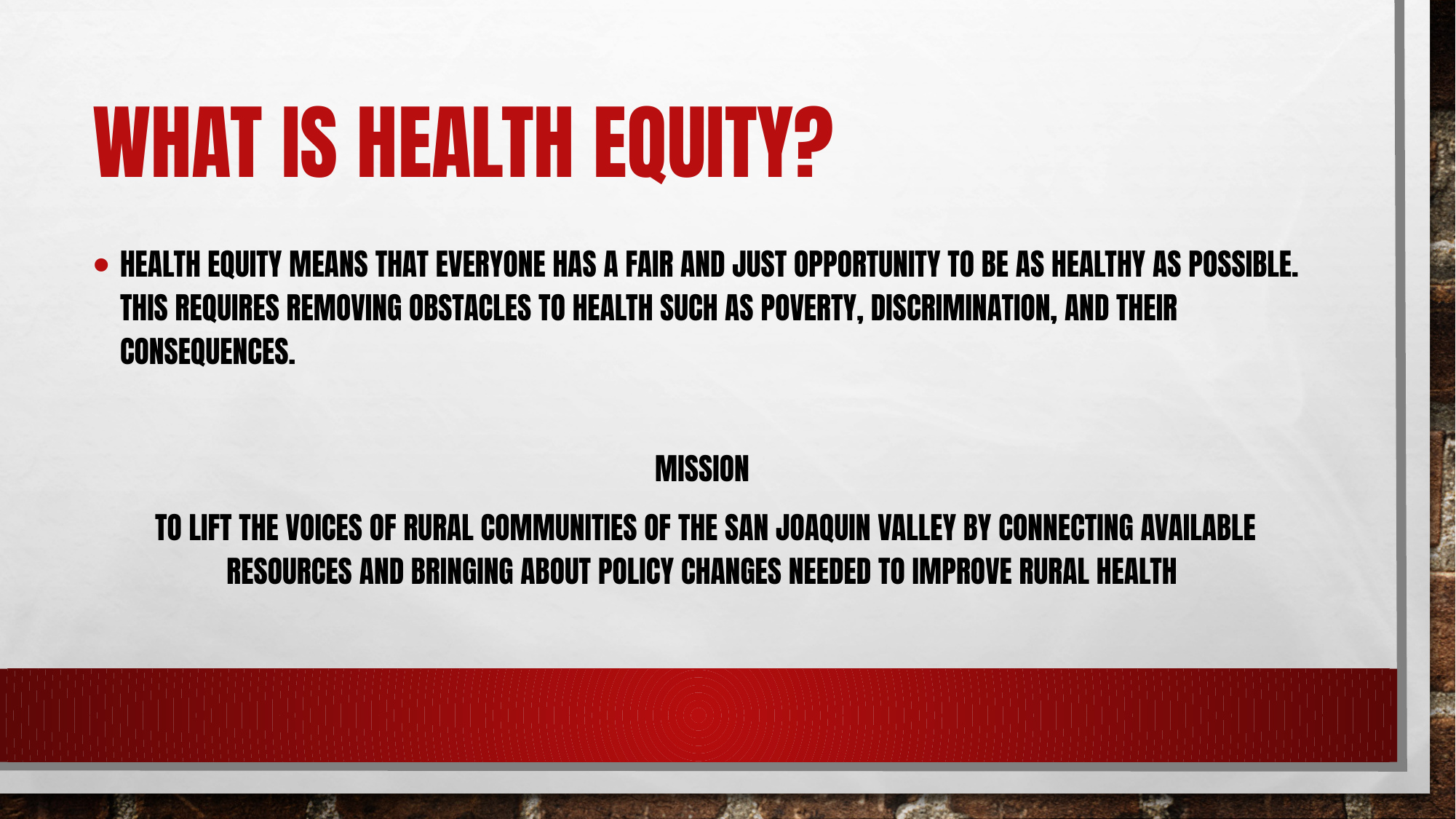

# What is Health equity?
Health equity means that everyone has a fair and just opportunity to be as healthy as possible. This requires removing obstacles to health such as poverty, discrimination, and their consequences.

Mission
 To lift the voices of rural communities of the san Joaquin valley by connecting available resources and bringing about policy changes needed to improve rural health